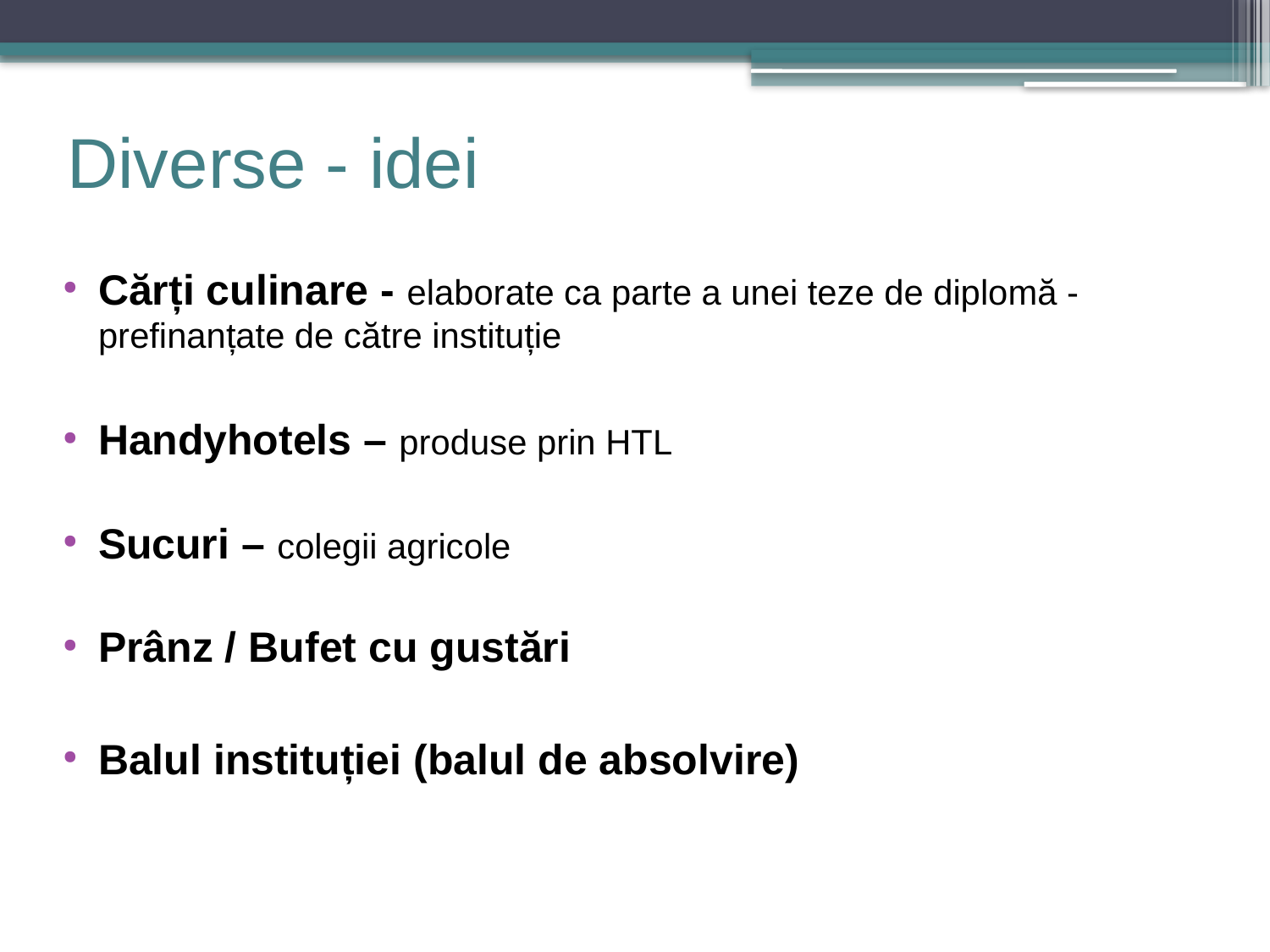

# Diverse - idei
Cărți culinare - elaborate ca parte a unei teze de diplomă - prefinanțate de către instituție

Handyhotels – produse prin HTL

Sucuri – colegii agricole

Prânz / Bufet cu gustări

Balul instituției (balul de absolvire)